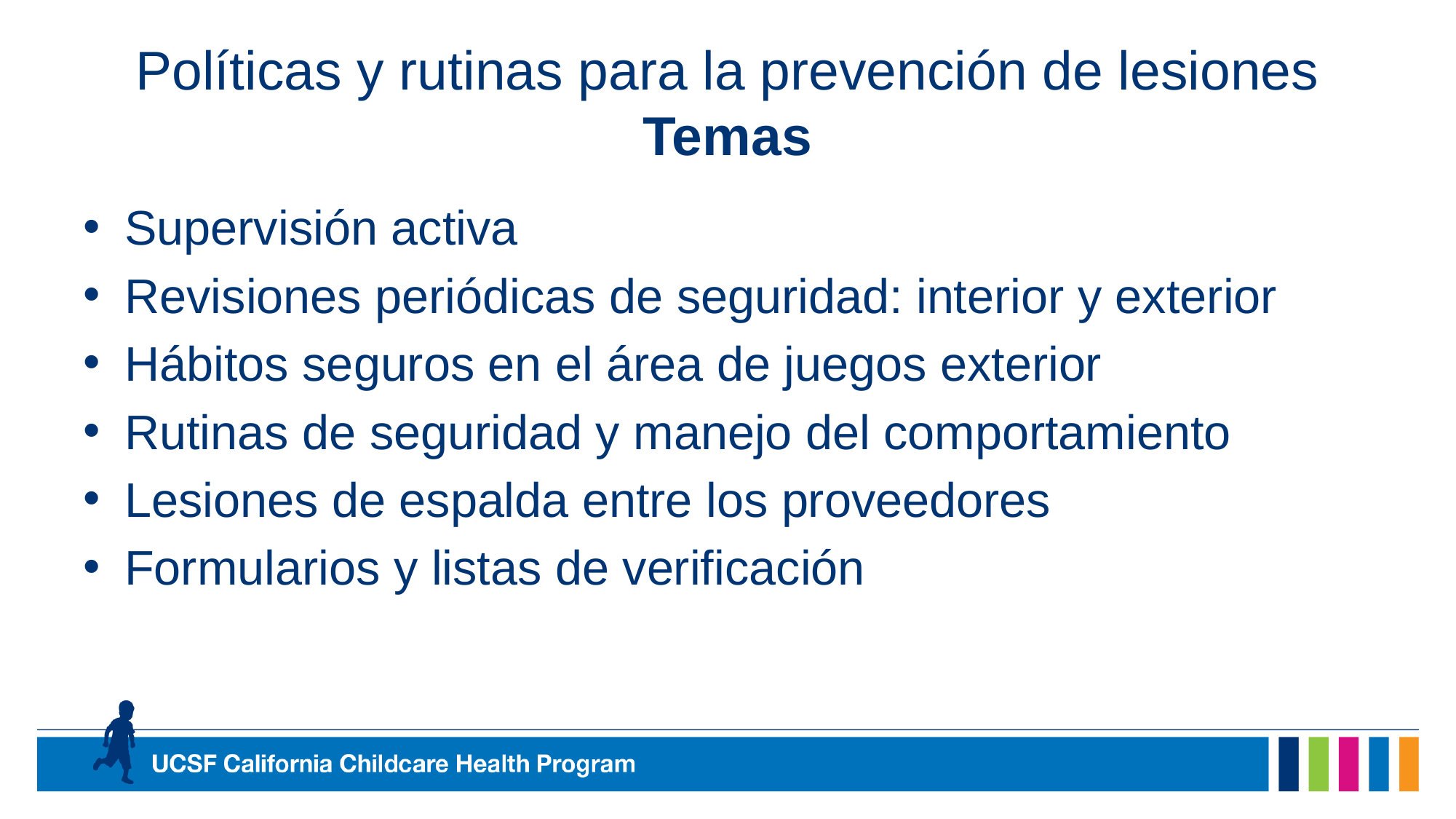

# Políticas y rutinas para la prevención de lesiones Temas
Supervisión activa
Revisiones periódicas de seguridad: interior y exterior
Hábitos seguros en el área de juegos exterior
Rutinas de seguridad y manejo del comportamiento
Lesiones de espalda entre los proveedores
Formularios y listas de verificación